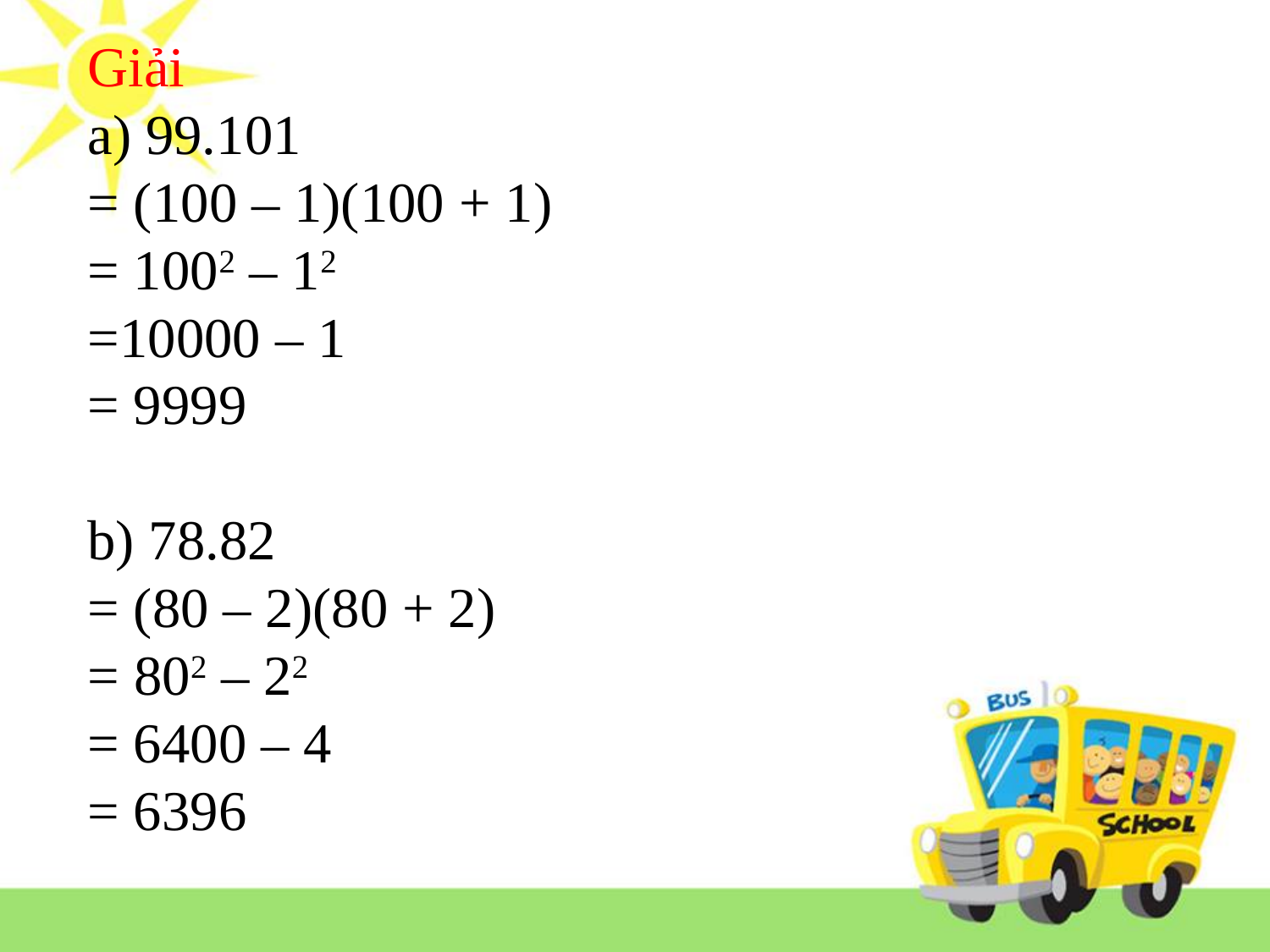

# Giải a) 99.101 = (100 – 1)(100 + 1) = 1002 – 12 =10000 – 1 = 9999 b) 78.82 = (80 – 2)(80 + 2) = 802 – 22 = 6400 – 4 = 6396